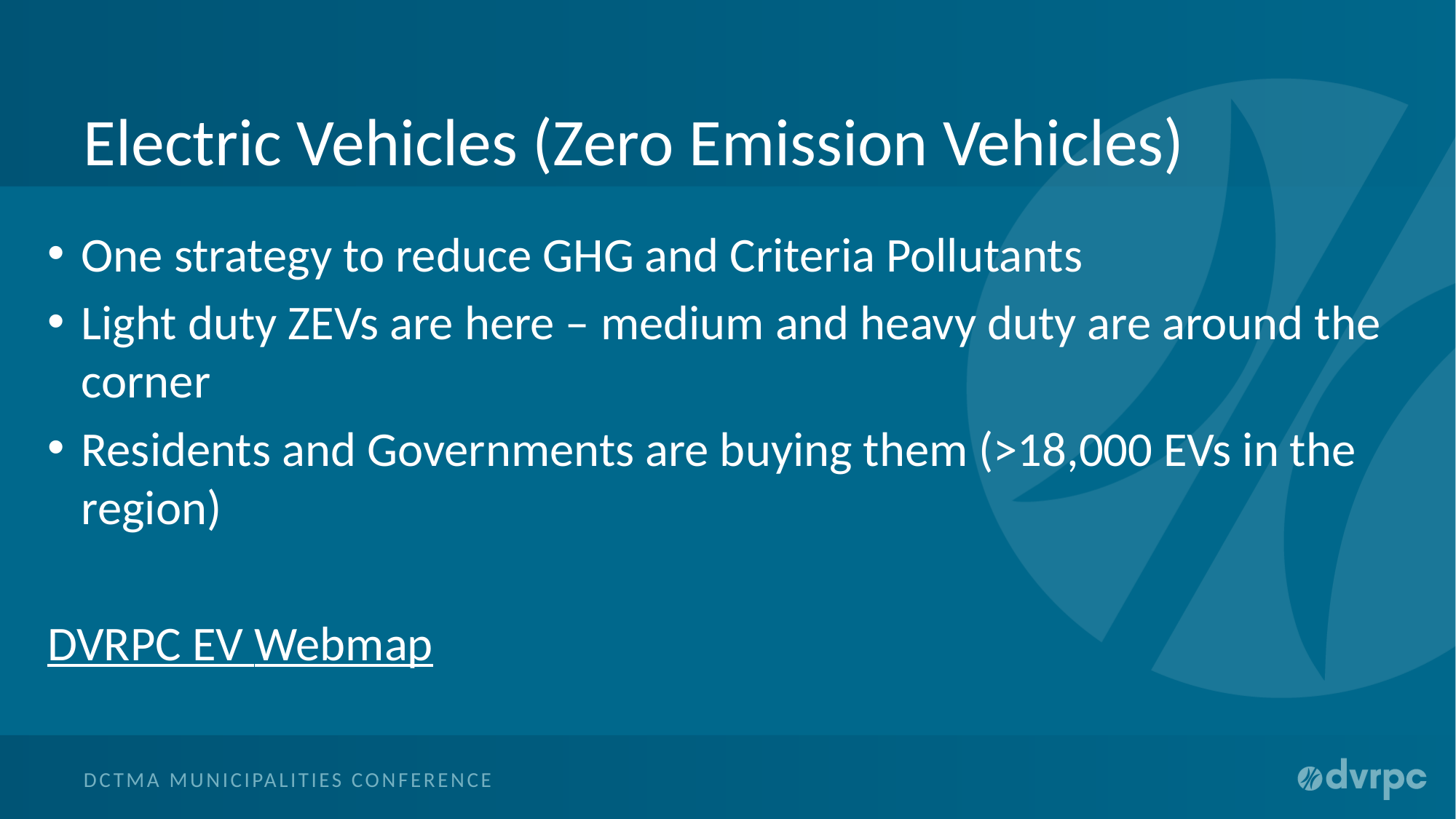

# Electric Vehicles (Zero Emission Vehicles)
One strategy to reduce GHG and Criteria Pollutants
Light duty ZEVs are here – medium and heavy duty are around the corner
Residents and Governments are buying them (>18,000 EVs in the region)

DVRPC EV Webmap

DCTMA Municipalities Conference